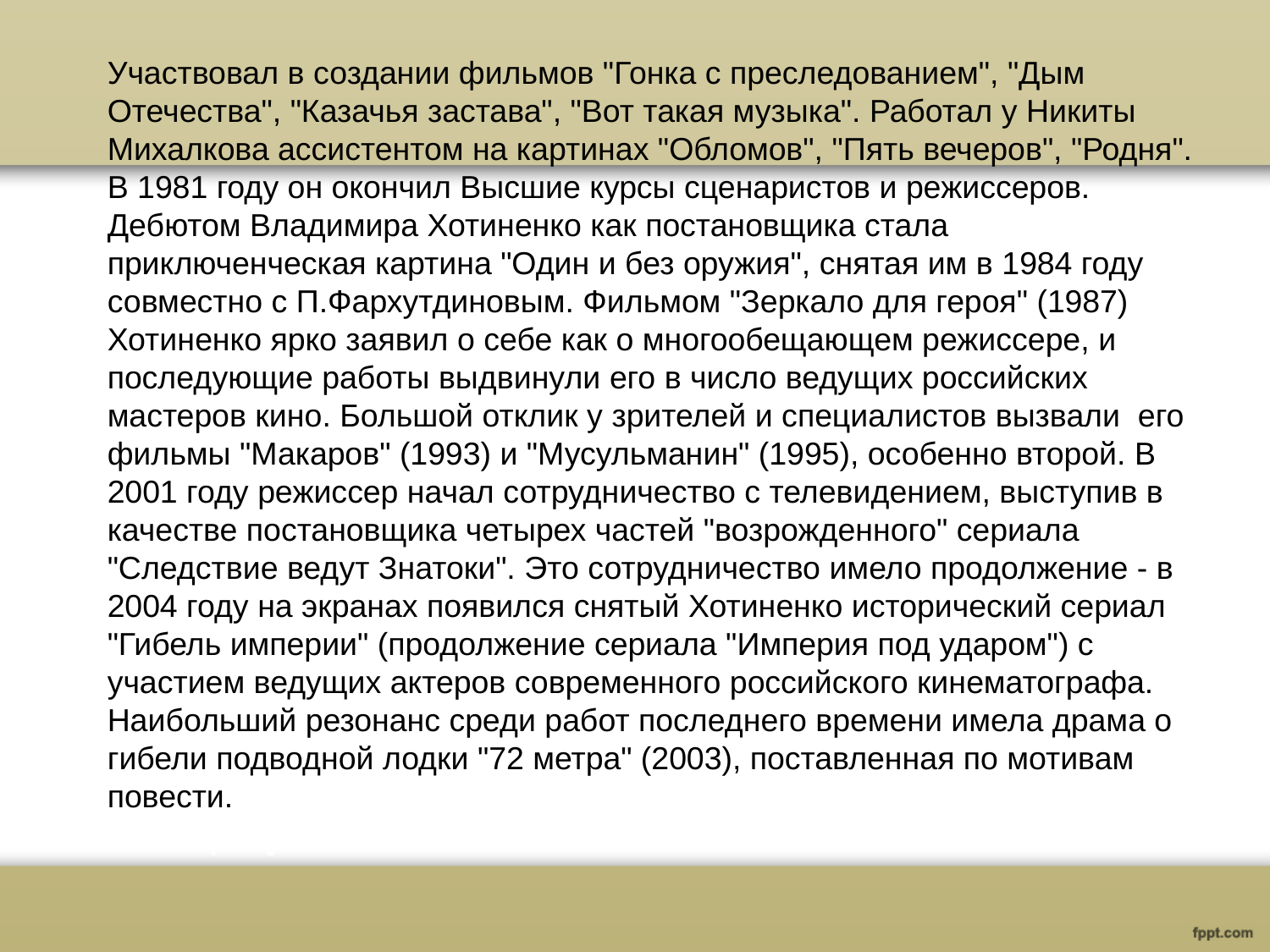

Участвовал в создании фильмов "Гонка с преследованием", "Дым Отечества", "Казачья застава", "Вот такая музыка". Работал у Никиты Михалкова ассистентом на картинах "Обломов", "Пять вечеров", "Родня". В 1981 году он окончил Высшие курсы сценаристов и режиссеров. Дебютом Владимира Хотиненко как постановщика стала приключенческая картина "Один и без оружия", снятая им в 1984 году совместно с П.Фархутдиновым. Фильмом "Зеркало для героя" (1987) Хотиненко ярко заявил о себе как о многообещающем режиссере, и последующие работы выдвинули его в число ведущих российских мастеров кино. Большой отклик у зрителей и специалистов вызвали  его фильмы "Макаров" (1993) и "Мусульманин" (1995), особенно второй. В 2001 году режиссер начал сотрудничество с телевидением, выступив в качестве постановщика четырех частей "возрожденного" сериала "Следствие ведут Знатоки". Это сотрудничество имело продолжение - в 2004 году на экранах появился снятый Хотиненко исторический сериал "Гибель империи" (продолжение сериала "Империя под ударом") с участием ведущих актеров современного российского кинематографа. Наибольший резонанс среди работ последнего времени имела драма о гибели подводной лодки "72 метра" (2003), поставленная по мотивам повести.